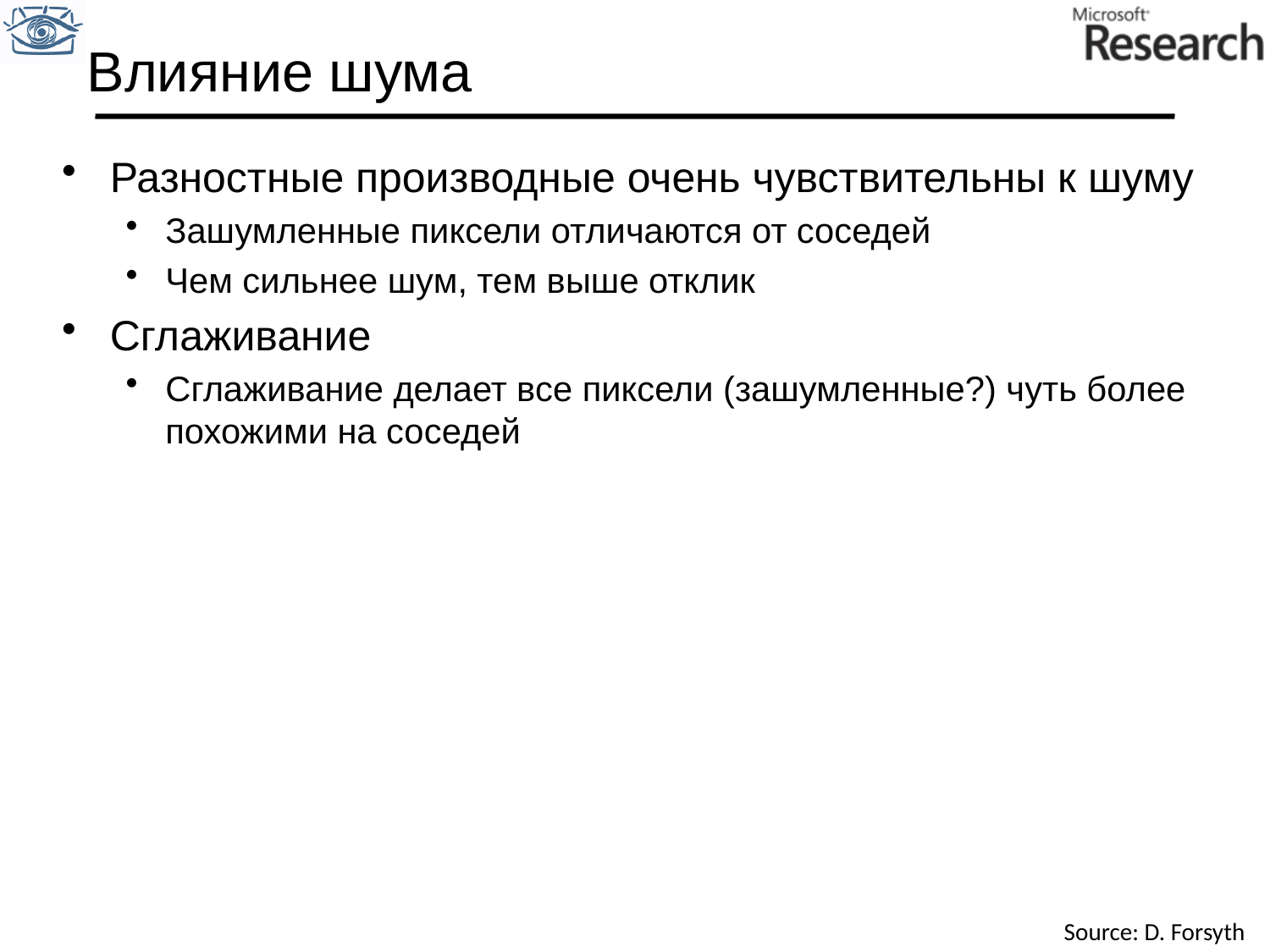

# Влияние шума
Разностные производные очень чувствительны к шуму
Зашумленные пиксели отличаются от соседей
Чем сильнее шум, тем выше отклик
Сглаживание
Сглаживание делает все пиксели (зашумленные?) чуть более похожими на соседей
Source: D. Forsyth